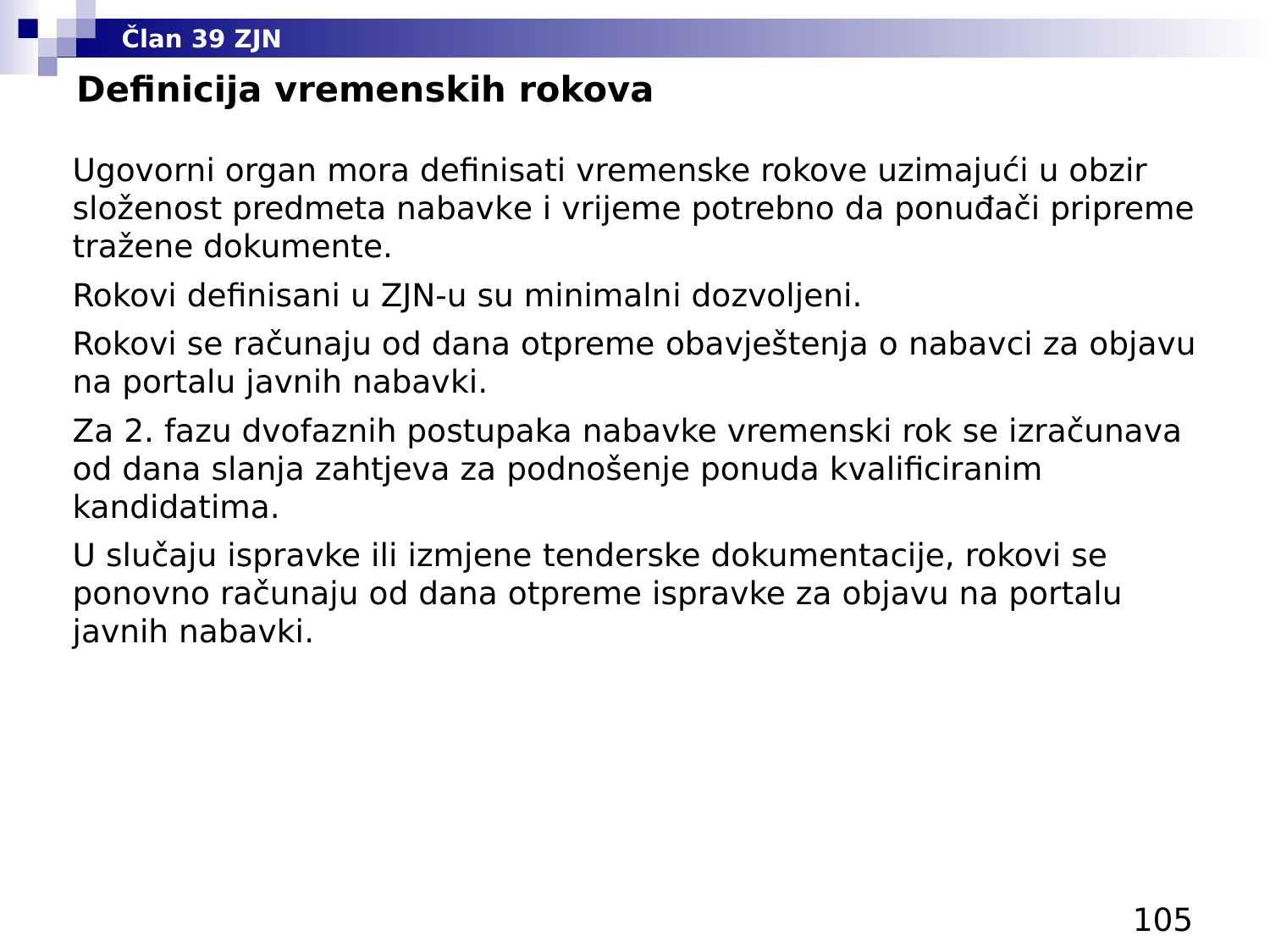

Član 39 ZJN
Definicija vremenskih rokova
Ugovorni organ mora definisati vremenske rokove uzimajući u obzir složenost predmeta nabavke i vrijeme potrebno da ponuđači pripreme tražene dokumente.
Rokovi definisani u ZJN-u su minimalni dozvoljeni.
Rokovi se računaju od dana otpreme obavještenja o nabavci za objavu na portalu javnih nabavki.
Za 2. fazu dvofaznih postupaka nabavke vremenski rok se izračunava od dana slanja zahtjeva za podnošenje ponuda kvalificiranim kandidatima.
U slučaju ispravke ili izmjene tenderske dokumentacije, rokovi se ponovno računaju od dana otpreme ispravke za objavu na portalu javnih nabavki.